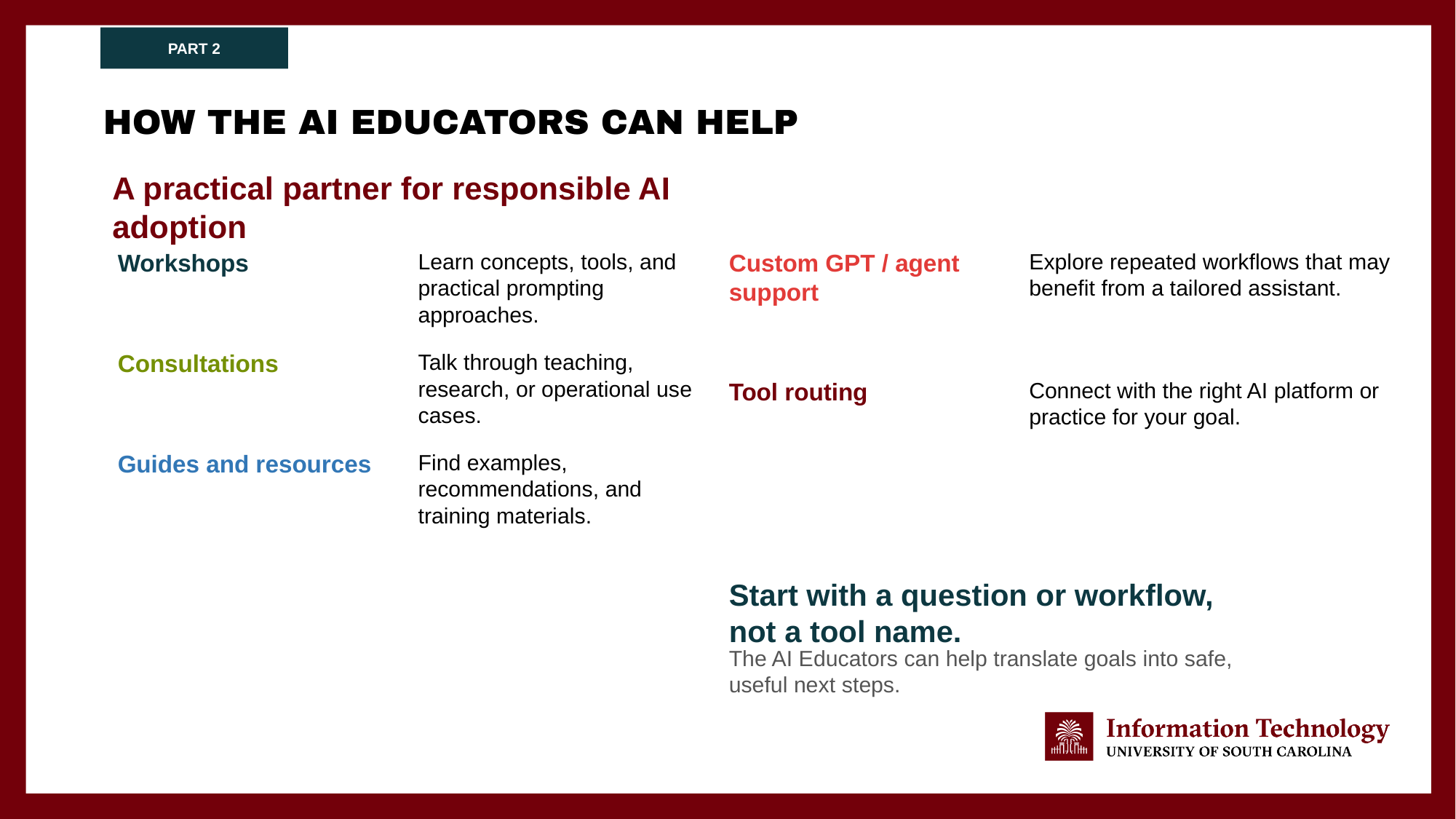

PART 2
# How the AI Educators Can Help
A practical partner for responsible AI adoption
Workshops
Learn concepts, tools, and practical prompting approaches.
Custom GPT / agent support
Explore repeated workflows that may benefit from a tailored assistant.
Consultations
Talk through teaching, research, or operational use cases.
Tool routing
Connect with the right AI platform or practice for your goal.
Guides and resources
Find examples, recommendations, and training materials.
Start with a question or workflow, not a tool name.
The AI Educators can help translate goals into safe, useful next steps.